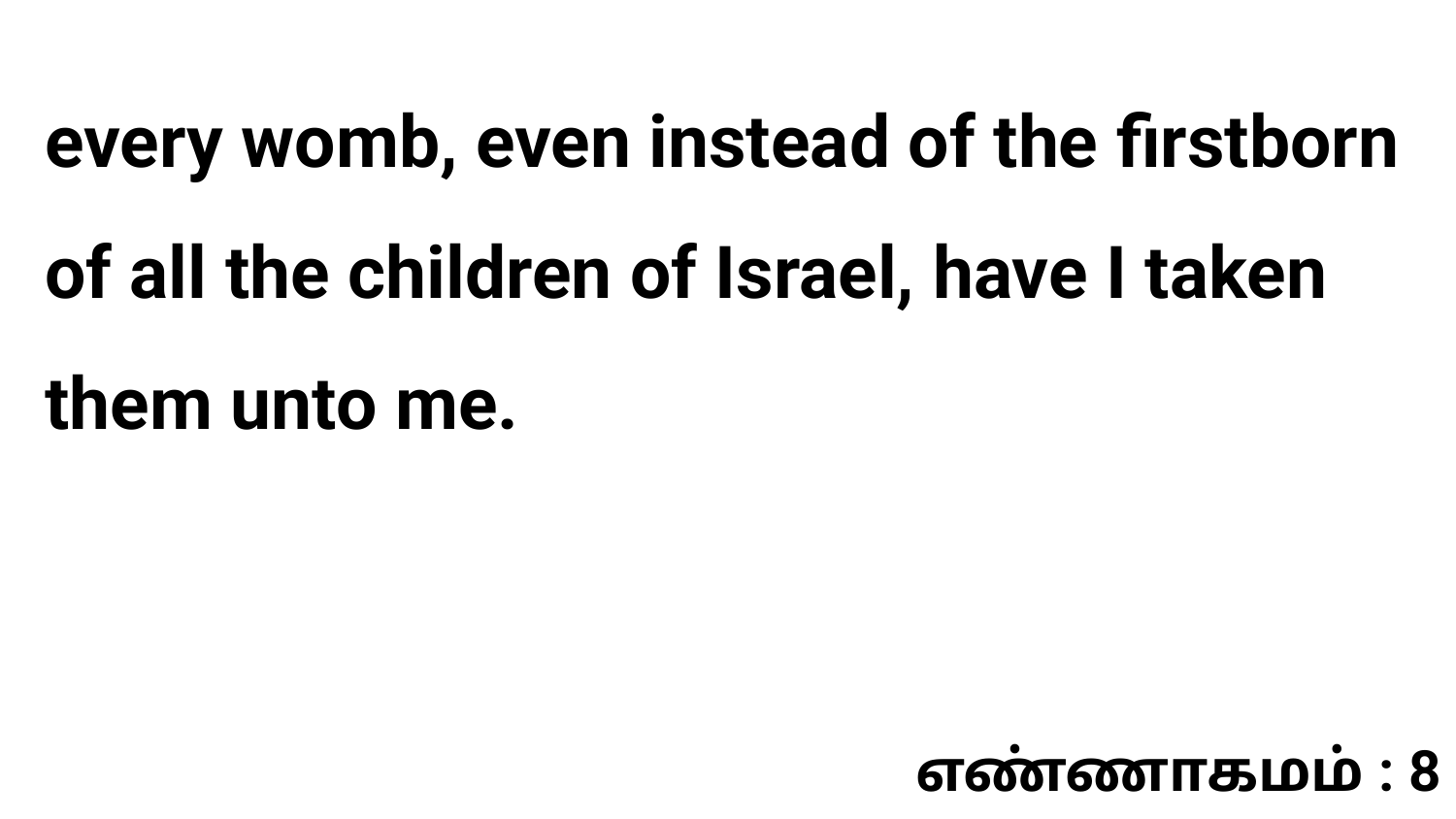

every womb, even instead of the firstborn of all the children of Israel, have I taken them unto me.
எண்ணாகமம் : 8